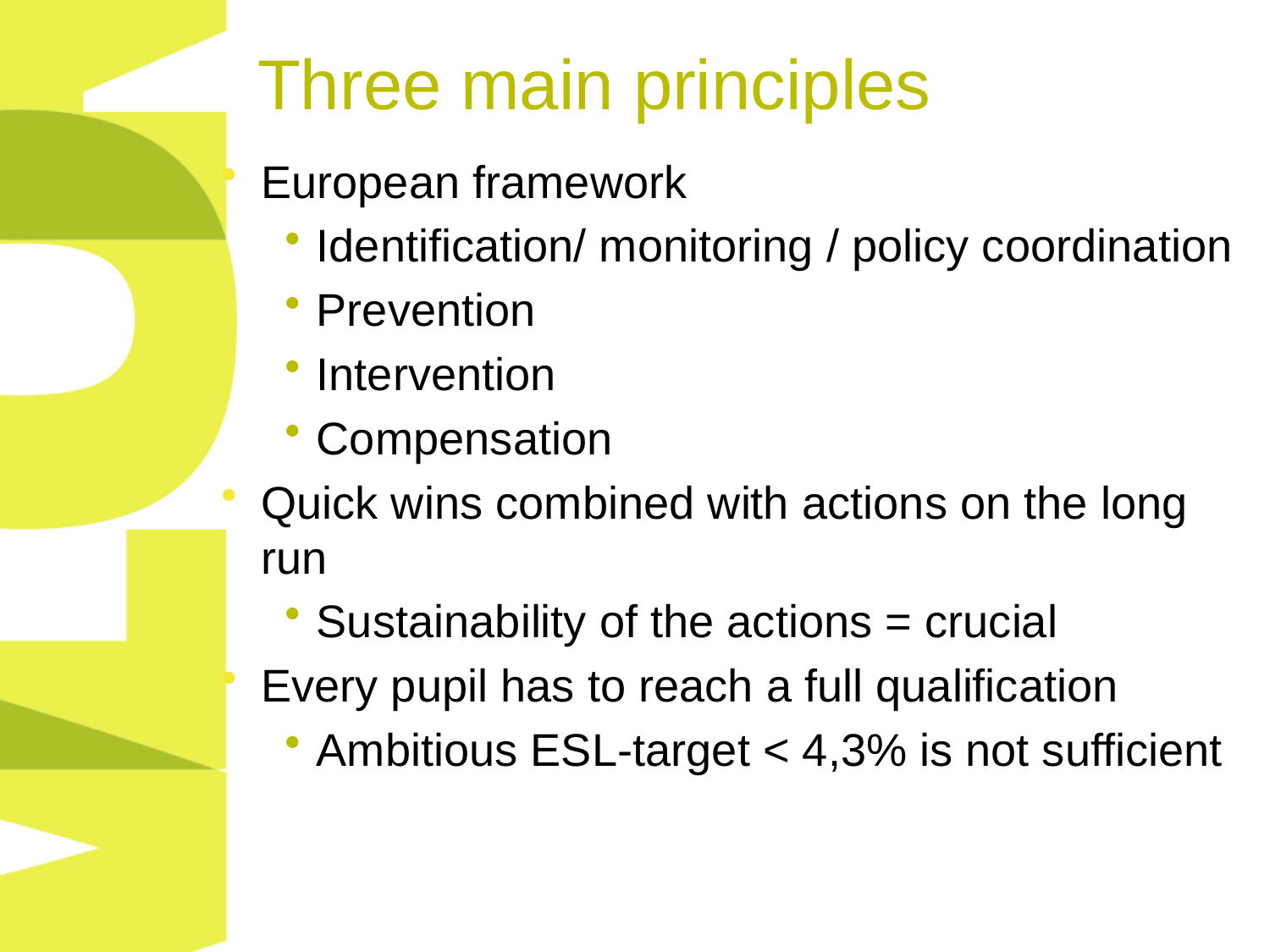

# Three main principles
European framework
Identification/ monitoring / policy coordination
Prevention
Intervention
Compensation
Quick wins combined with actions on the long run
Sustainability of the actions = crucial
Every pupil has to reach a full qualification
Ambitious ESL-target < 4,3% is not sufficient